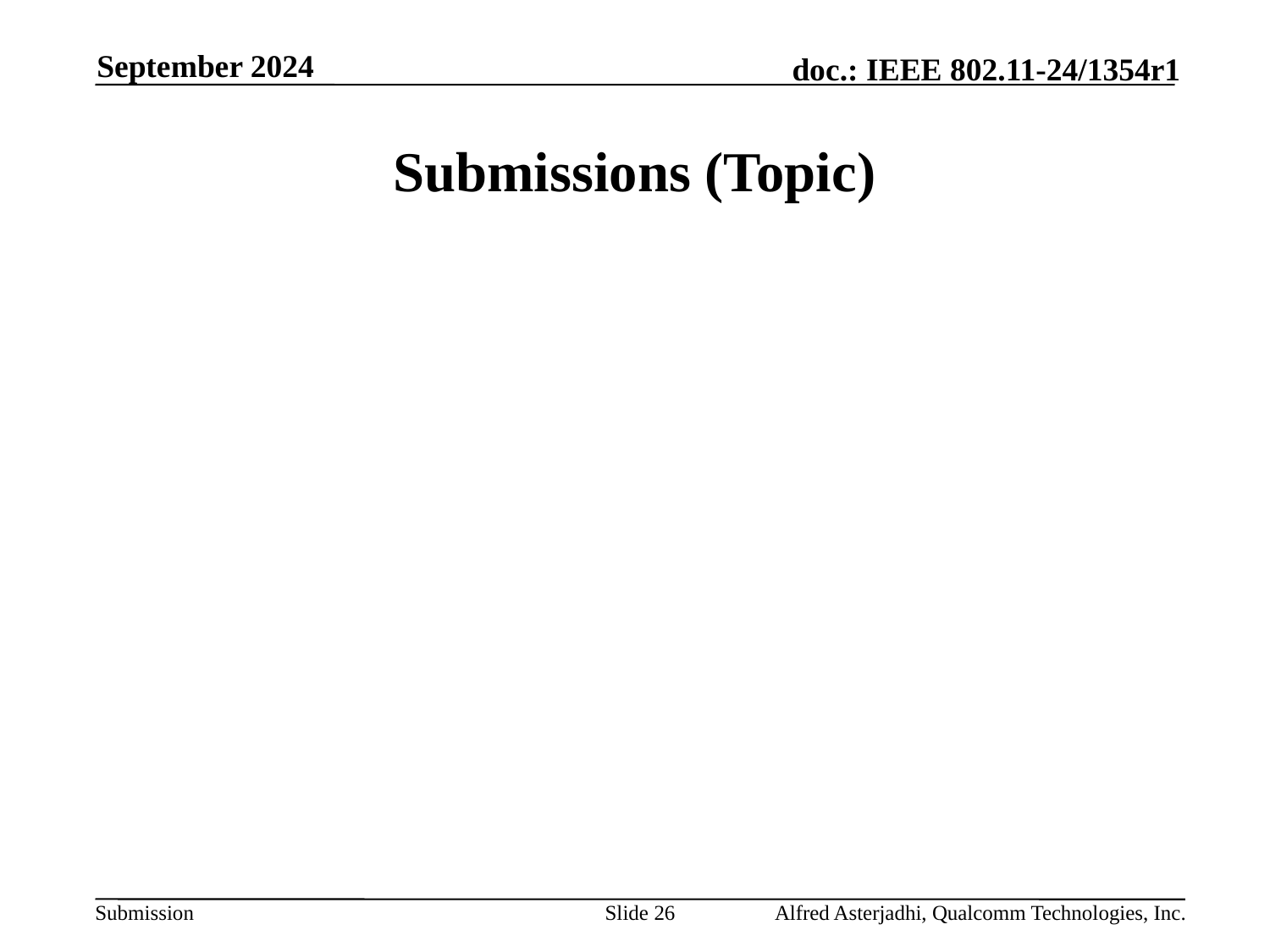

September 2024
# Submissions (Topic)

Slide 26
Alfred Asterjadhi, Qualcomm Technologies, Inc.